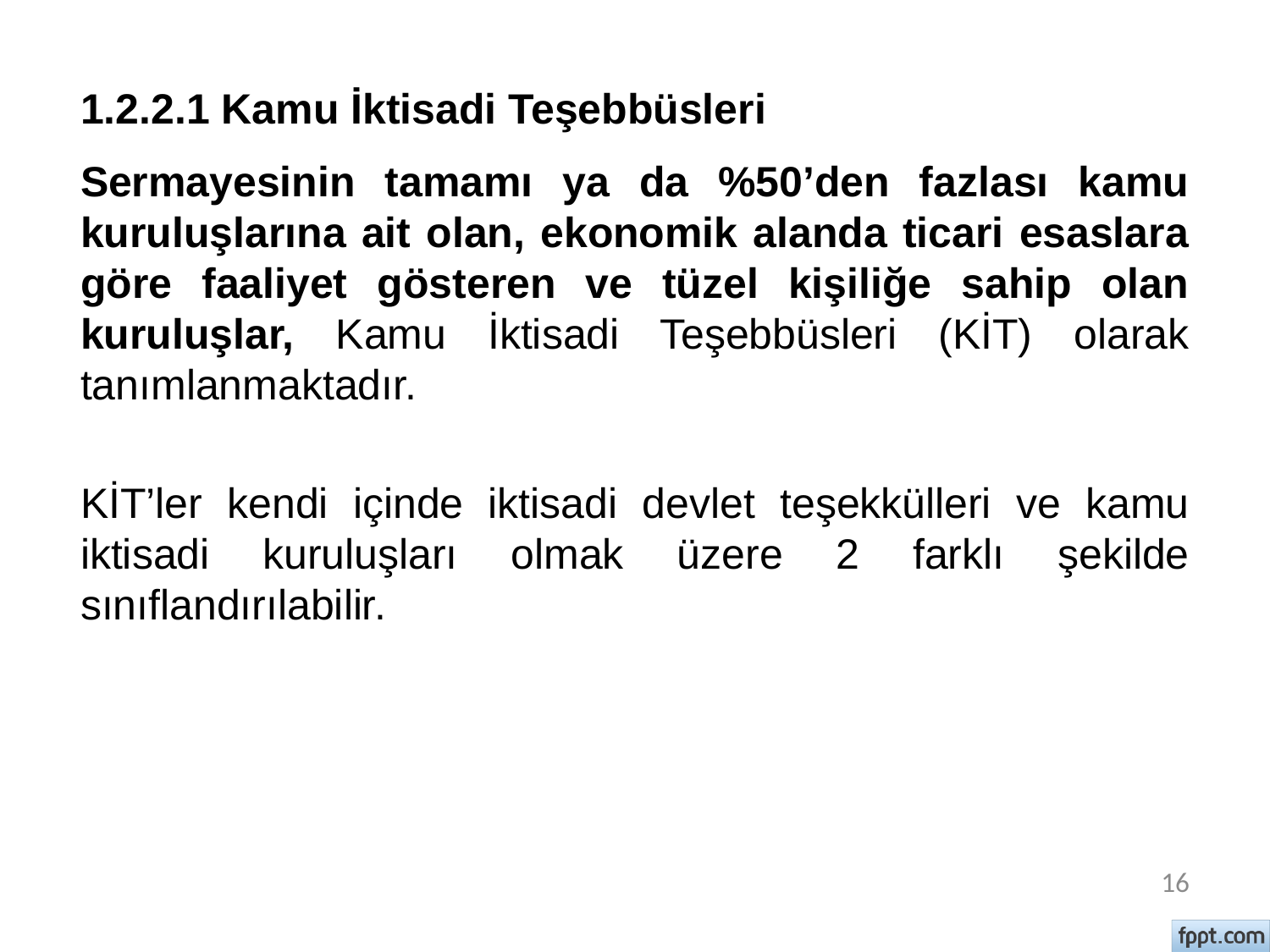

# 1.2.2.1 Kamu İktisadi Teşebbüsleri
Sermayesinin tamamı ya da %50’den fazlası kamu kuruluşlarına ait olan, ekonomik alanda ticari esaslara göre faaliyet gösteren ve tüzel kişiliğe sahip olan kuruluşlar, Kamu İktisadi Teşebbüsleri (KİT) olarak tanımlanmaktadır.

KİT’ler kendi içinde iktisadi devlet teşekkülleri ve kamu iktisadi kuruluşları olmak üzere 2 farklı şekilde sınıflandırılabilir.

16